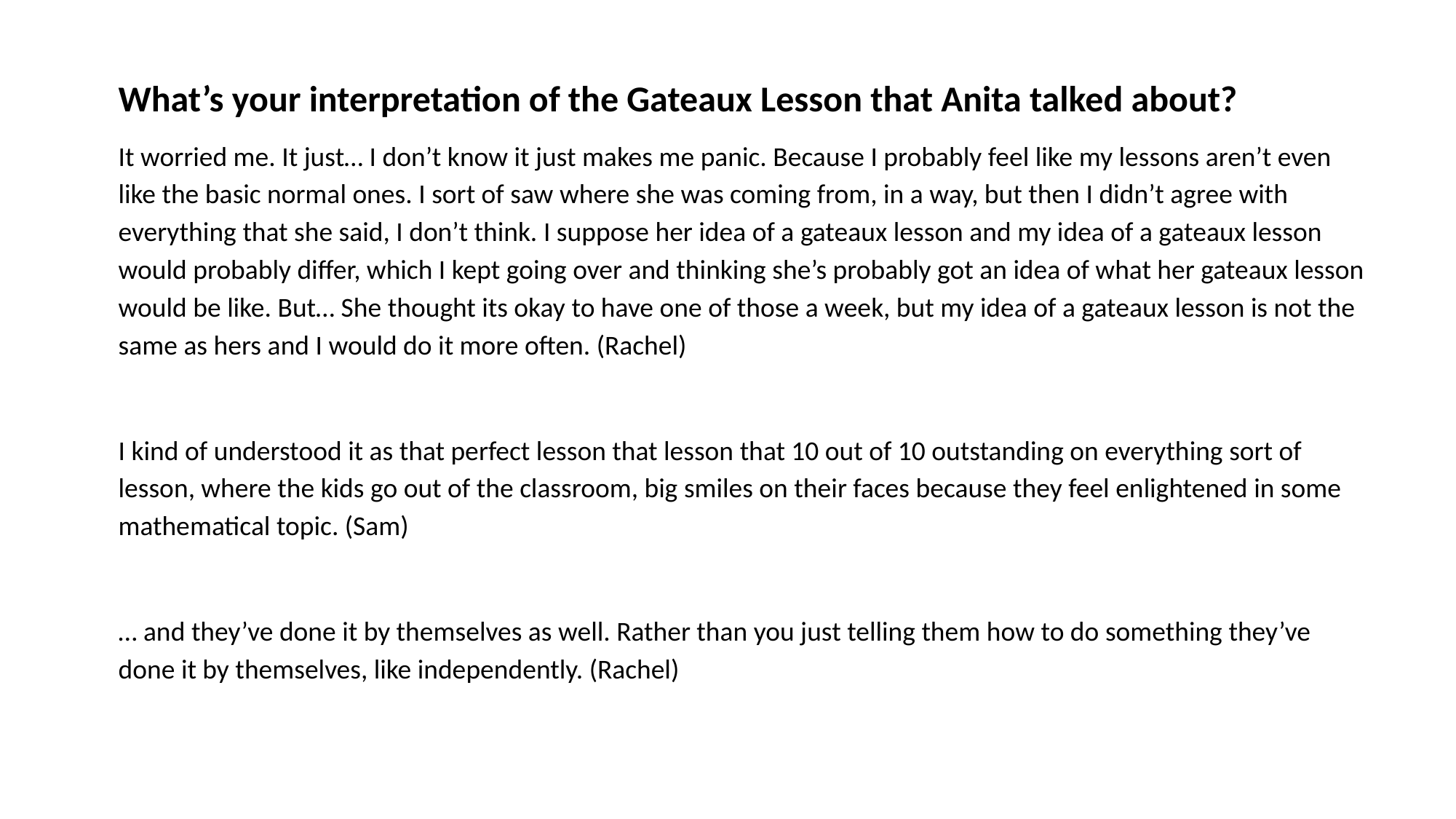

What’s your interpretation of the Gateaux Lesson that Anita talked about?
It worried me. It just… I don’t know it just makes me panic. Because I probably feel like my lessons aren’t even like the basic normal ones. I sort of saw where she was coming from, in a way, but then I didn’t agree with everything that she said, I don’t think. I suppose her idea of a gateaux lesson and my idea of a gateaux lesson would probably differ, which I kept going over and thinking she’s probably got an idea of what her gateaux lesson would be like. But… She thought its okay to have one of those a week, but my idea of a gateaux lesson is not the same as hers and I would do it more often. (Rachel)

I kind of understood it as that perfect lesson that lesson that 10 out of 10 outstanding on everything sort of lesson, where the kids go out of the classroom, big smiles on their faces because they feel enlightened in some mathematical topic. (Sam)

… and they’ve done it by themselves as well. Rather than you just telling them how to do something they’ve done it by themselves, like independently. (Rachel)